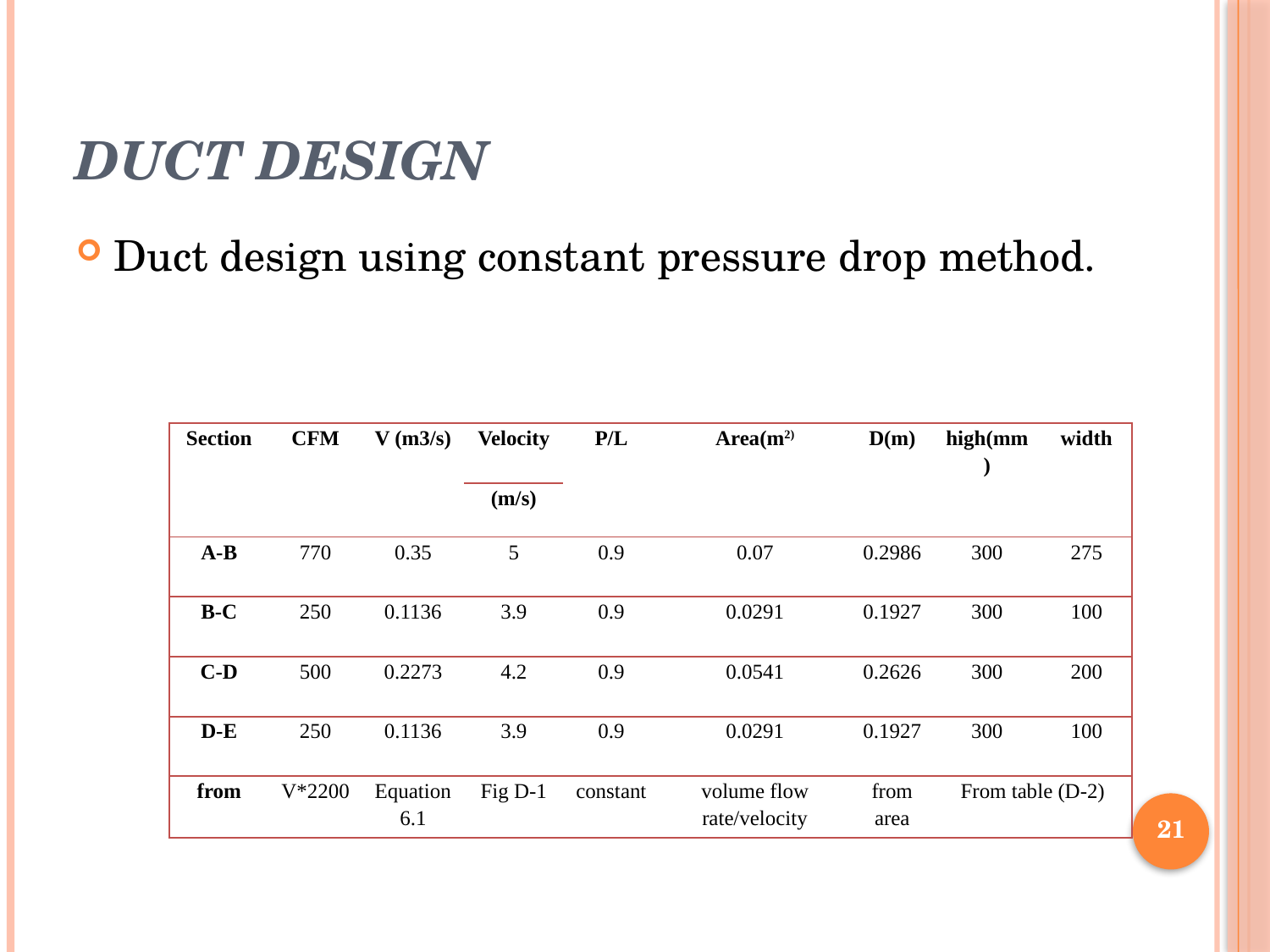

# DUCT DESIGN
Duct design using constant pressure drop method.

| Section | CFM | V (m3/s) | Velocity | P/L | Area(m2) | D(m) | high(mm) | width |
| --- | --- | --- | --- | --- | --- | --- | --- | --- |
|  |  |  | (m/s) |  |  |  |  |  |
| A-B | 770 | 0.35 | 5 | 0.9 | 0.07 | 0.2986 | 300 | 275 |
| B-C | 250 | 0.1136 | 3.9 | 0.9 | 0.0291 | 0.1927 | 300 | 100 |
| C-D | 500 | 0.2273 | 4.2 | 0.9 | 0.0541 | 0.2626 | 300 | 200 |
| D-E | 250 | 0.1136 | 3.9 | 0.9 | 0.0291 | 0.1927 | 300 | 100 |
| from | V\*2200 | Equation 6.1 | Fig D-1 | constant | volume flow rate/velocity | from area | From table (D-2) |  |
21